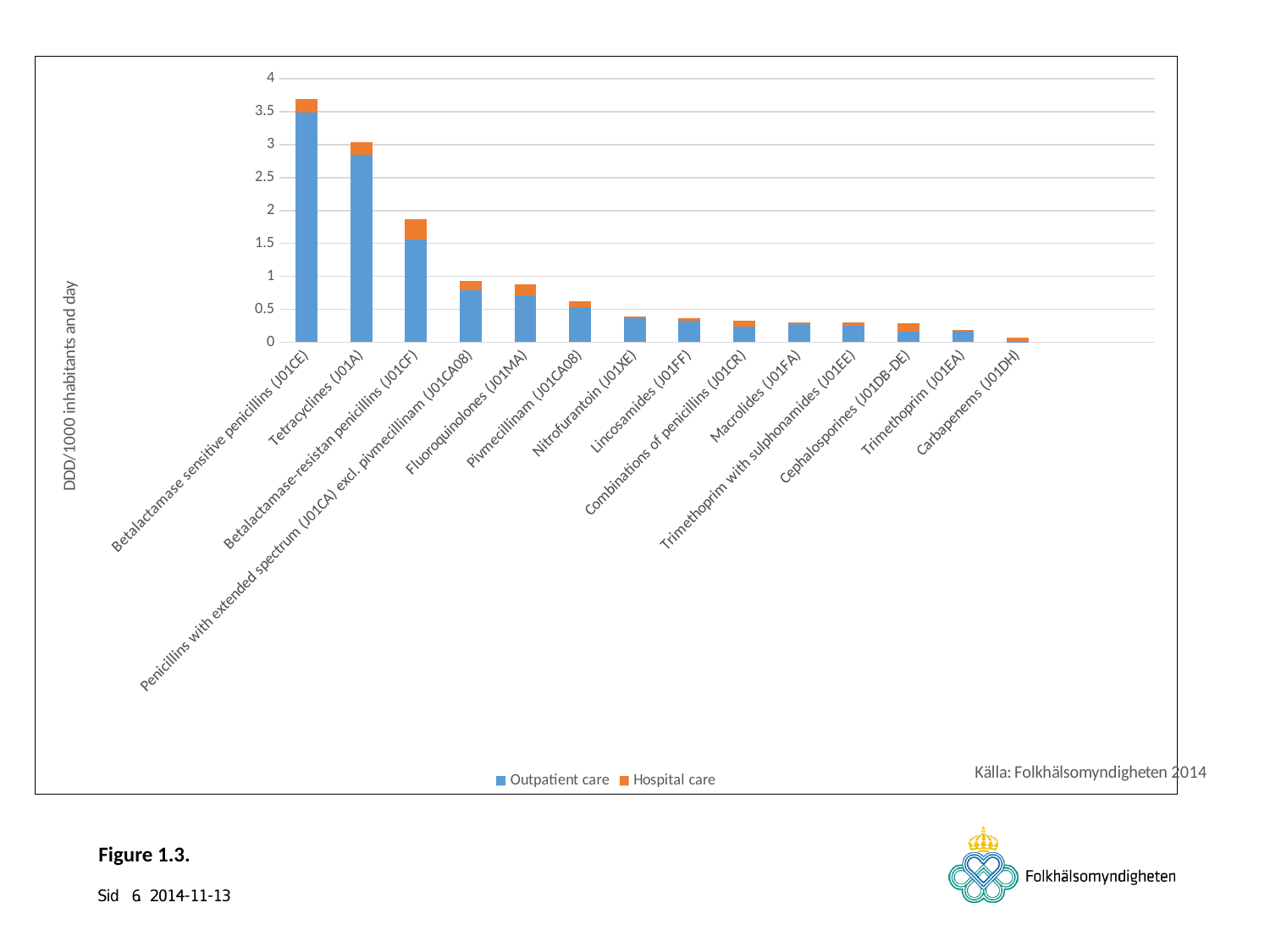

### Chart

| Category | Outpatient care | Hospital care |
|---|---|---|
|  Betalactamase sensitive penicillins (J01CE) | 3.49279989658651 | 0.206861616306595 |
| Tetracyclines (J01A) | 2.84881192347049 | 0.191172587901575 |
| Betalactamase-resistan penicillins (J01CF) | 1.56157922368979 | 0.312848907468042 |
| Penicillins with extended spectrum (J01CA) excl. pivmecillinam (J01CA08) | 0.789384731222633 | 0.135107047886648 |
| Fluoroquinolones (J01MA) | 0.713039314824922 | 0.160151681141564 |
| Pivmecillinam (J01CA08) | 0.534797865367705 | 0.083075034116257 |
| Nitrofurantoin (J01XE) | 0.365221524374454 | 0.0253282708978996 |
| Lincosamides (J01FF) | 0.320764582378356 | 0.0416127703420201 |
| Combinations of penicillins (J01CR) | 0.232343636696942 | 0.0962566448982111 |
| Macrolides (J01FA) | 0.27421194726618 | 0.0225061064628371 |
| Trimethoprim with sulphonamides (J01EE) | 0.246312112513276 | 0.0477876959891704 |
| Cephalosporines (J01DB-DE) | 0.160548352384474 | 0.130593735367677 |
| Trimethoprim (J01EA) | 0.174383449986422 | 0.0142408860753928 |
| Carbapenems (J01DH) | 0.000279107696964714 | 0.0629587116901337 |
# Figure 1.3.
6
2014-11-13